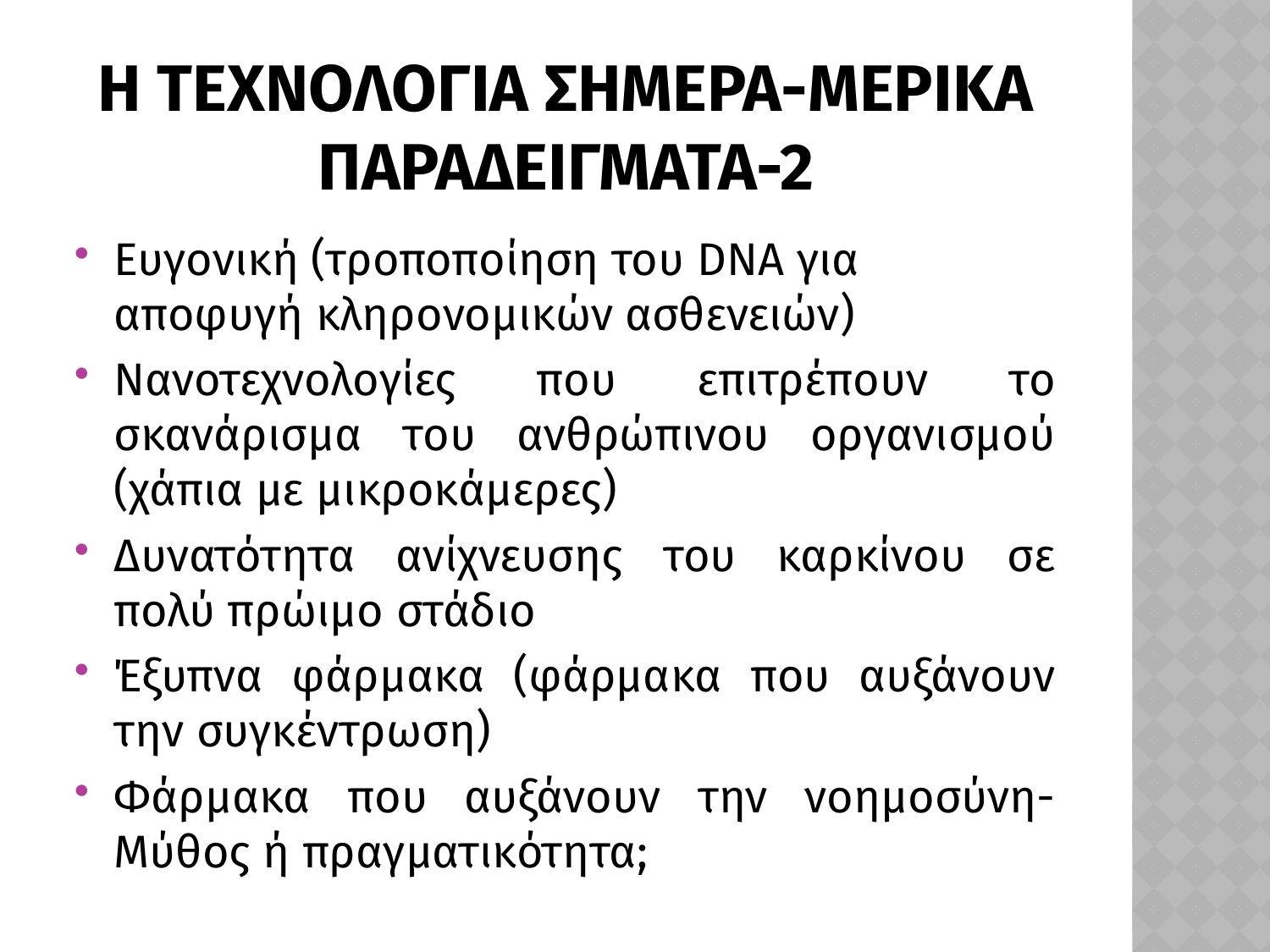

# Η ΤΕΧΝΟΛΟΓΙΑ ΣΗΜΕΡΑ-ΜΕΡΙΚΑ ΠΑΡΑΔΕΙΓΜΑΤΑ-2
Ευγονική (τροποποίηση του DNA για αποφυγή κληρονομικών ασθενειών)
Νανοτεχνολογίες που επιτρέπουν το σκανάρισμα του ανθρώπινου οργανισμού (χάπια με μικροκάμερες)
Δυνατότητα ανίχνευσης του καρκίνου σε πολύ πρώιμο στάδιο
Έξυπνα φάρμακα (φάρμακα που αυξάνουν την συγκέντρωση)
Φάρμακα που αυξάνουν την νοημοσύνη-Μύθος ή πραγματικότητα;